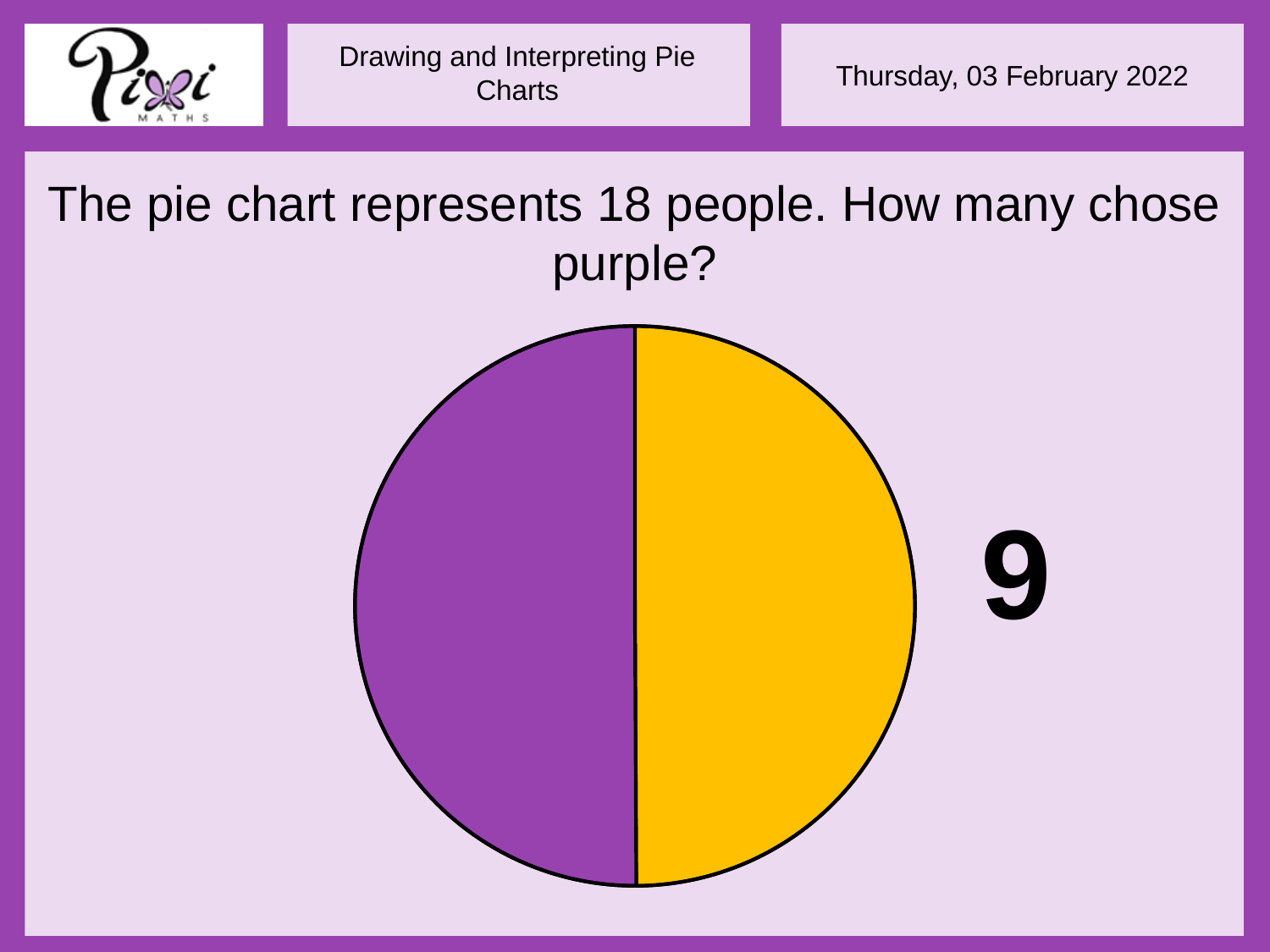

The pie chart represents 18 people. How many chose purple?

9